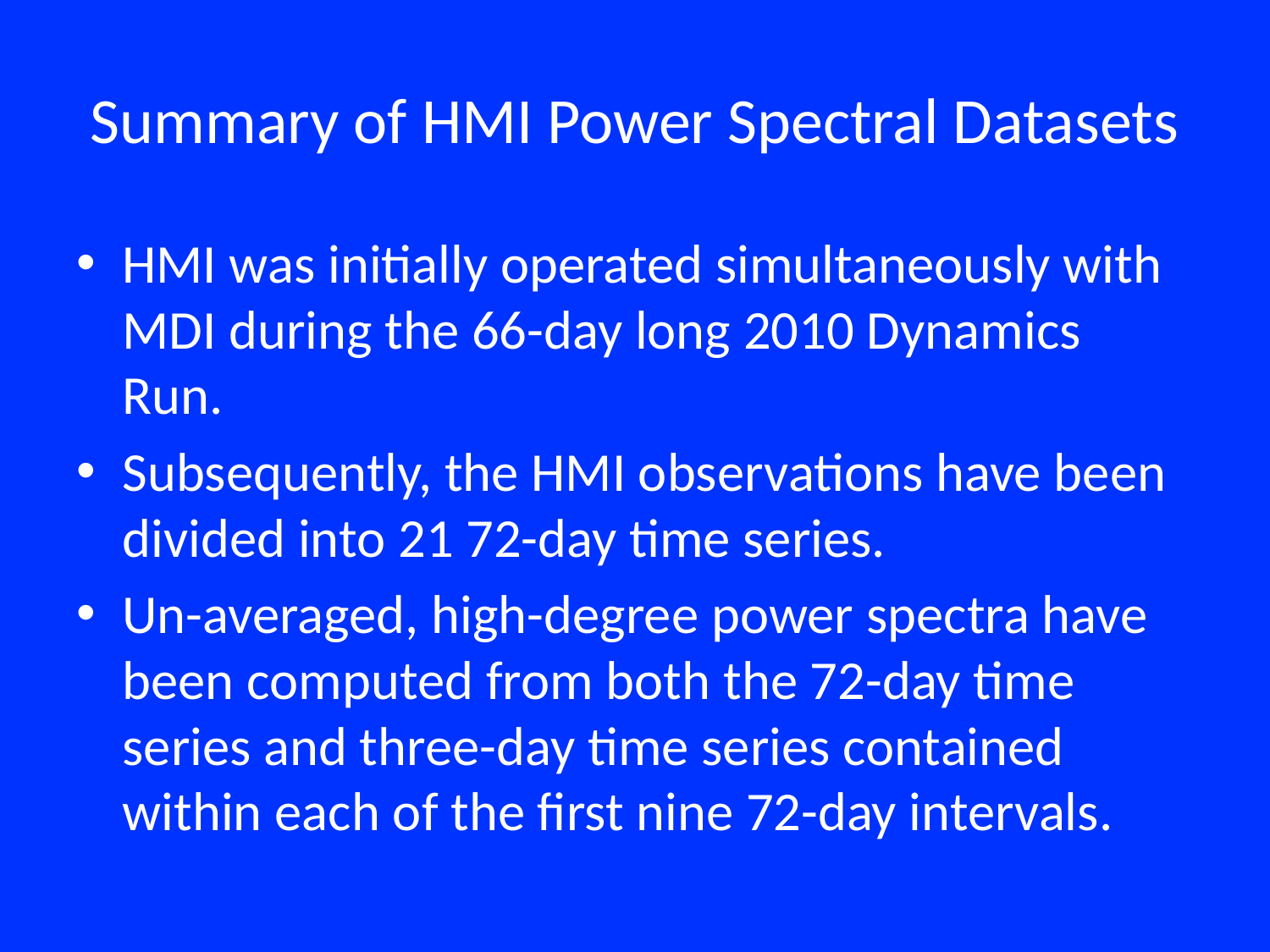

# Summary of HMI Power Spectral Datasets
HMI was initially operated simultaneously with MDI during the 66-day long 2010 Dynamics Run.
Subsequently, the HMI observations have been divided into 21 72-day time series.
Un-averaged, high-degree power spectra have been computed from both the 72-day time series and three-day time series contained within each of the first nine 72-day intervals.